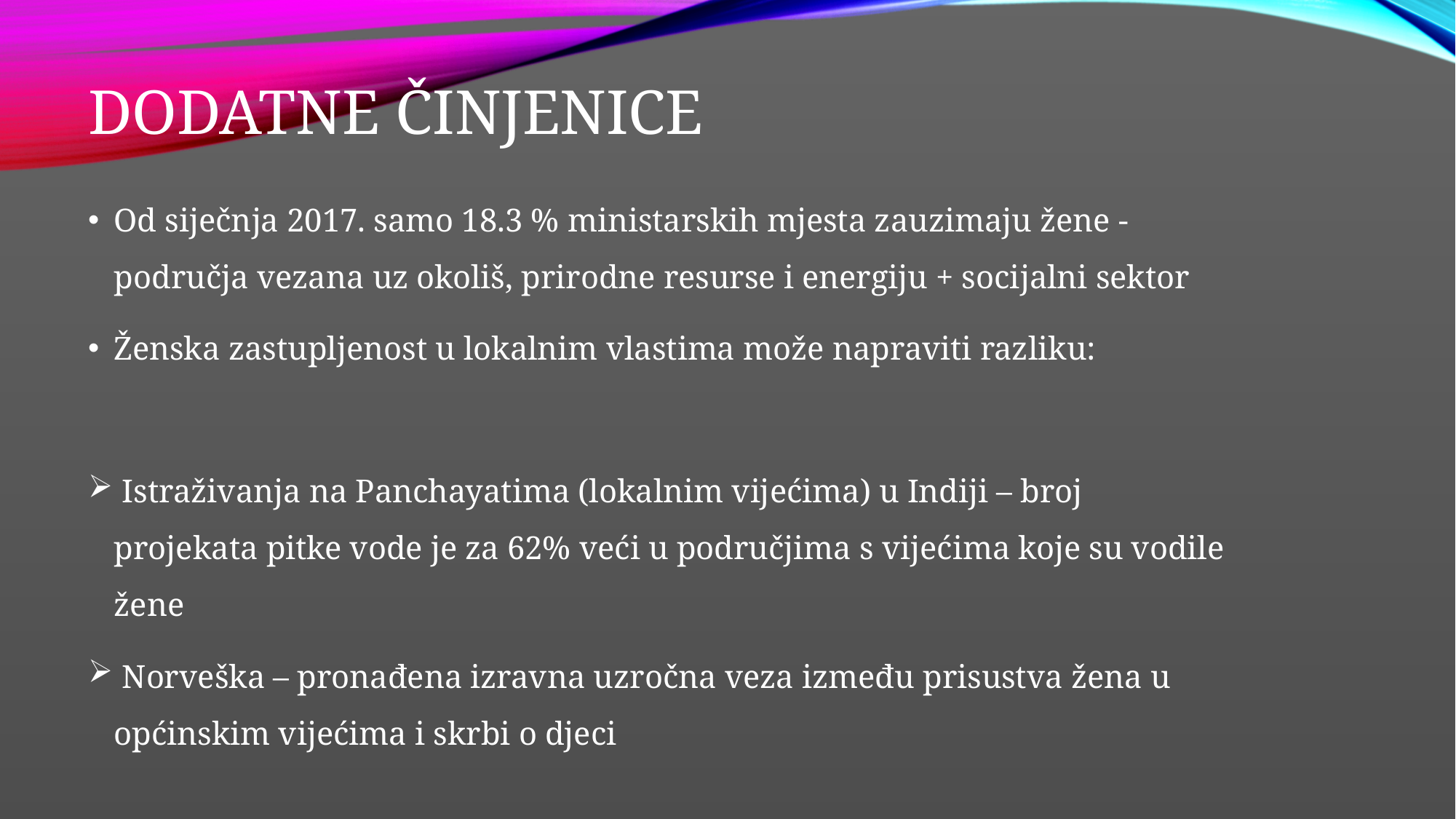

# Dodatne činjenice
Od siječnja 2017. samo 18.3 % ministarskih mjesta zauzimaju žene - područja vezana uz okoliš, prirodne resurse i energiju + socijalni sektor
Ženska zastupljenost u lokalnim vlastima može napraviti razliku:

 Istraživanja na Panchayatima (lokalnim vijećima) u Indiji – broj projekata pitke vode je za 62% veći u područjima s vijećima koje su vodile žene
 Norveška – pronađena izravna uzročna veza između prisustva žena u općinskim vijećima i skrbi o djeci